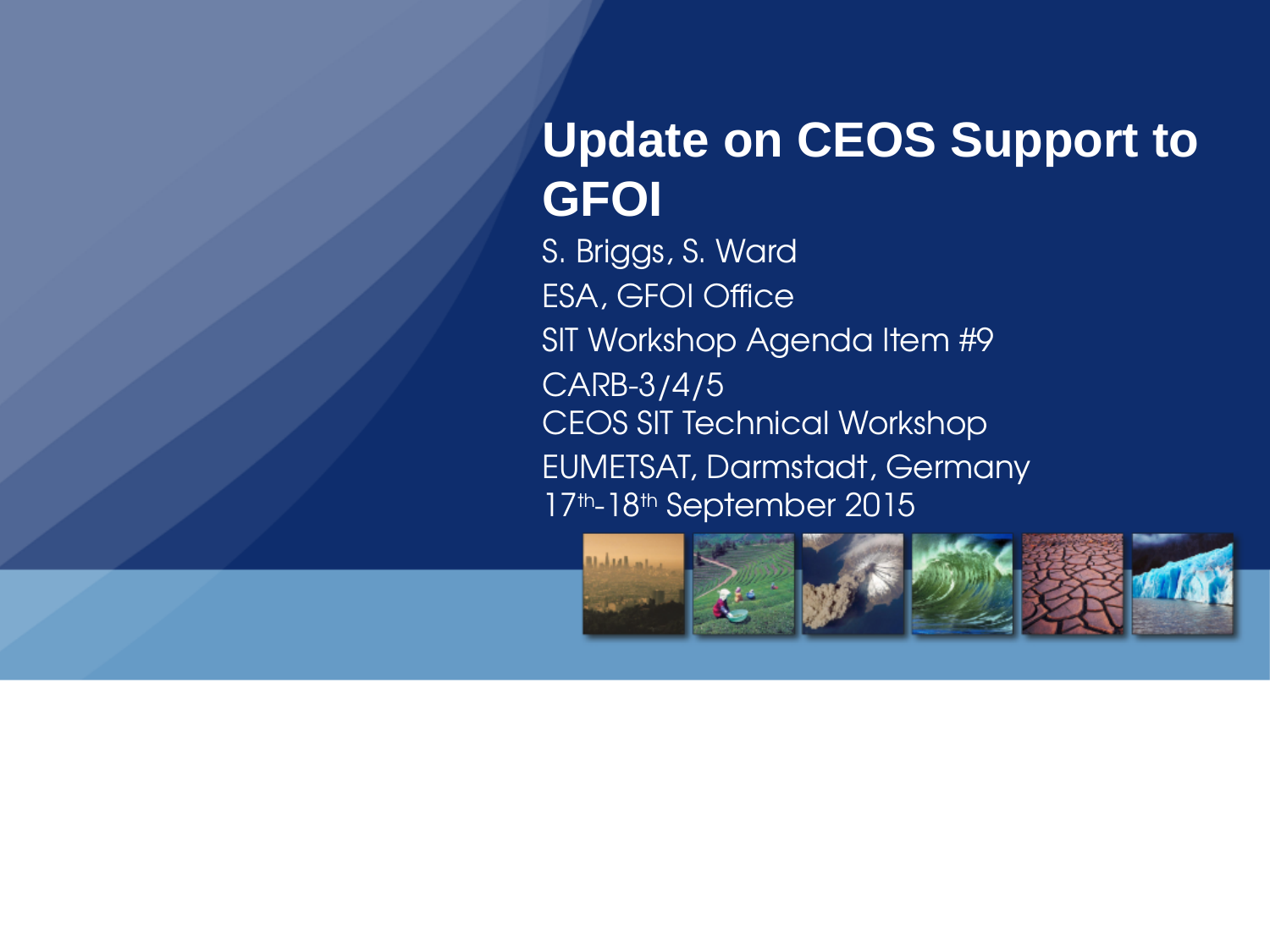

# Update on CEOS Support to GFOI
S. Briggs, S. Ward
ESA, GFOI Office
SIT Workshop Agenda Item #9
CARB-3/4/5
CEOS SIT Technical Workshop
EUMETSAT, Darmstadt, Germany
17th-18th September 2015